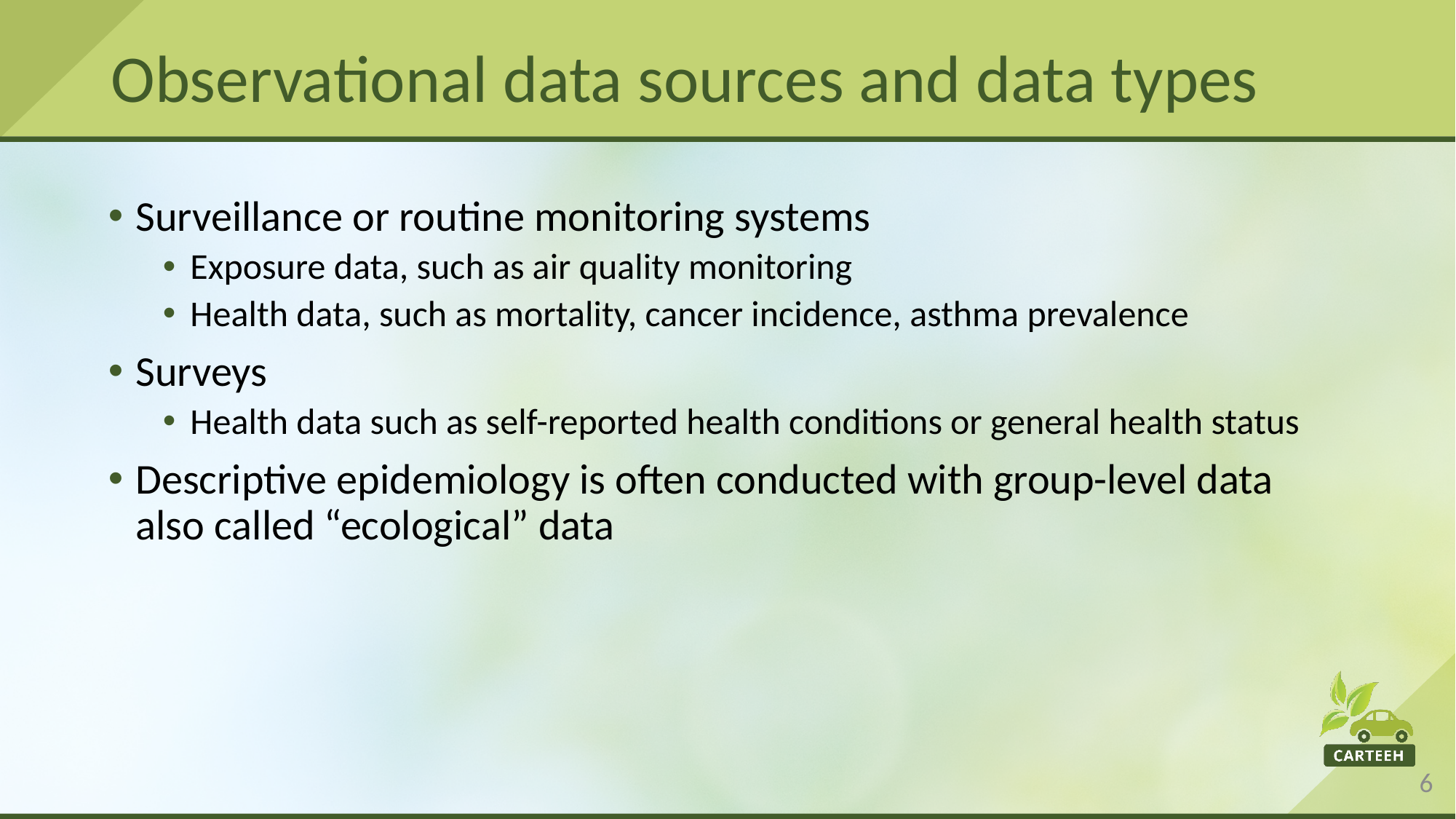

# Observational data sources and data types
Surveillance or routine monitoring systems
Exposure data, such as air quality monitoring
Health data, such as mortality, cancer incidence, asthma prevalence
Surveys
Health data such as self-reported health conditions or general health status
Descriptive epidemiology is often conducted with group-level data also called “ecological” data